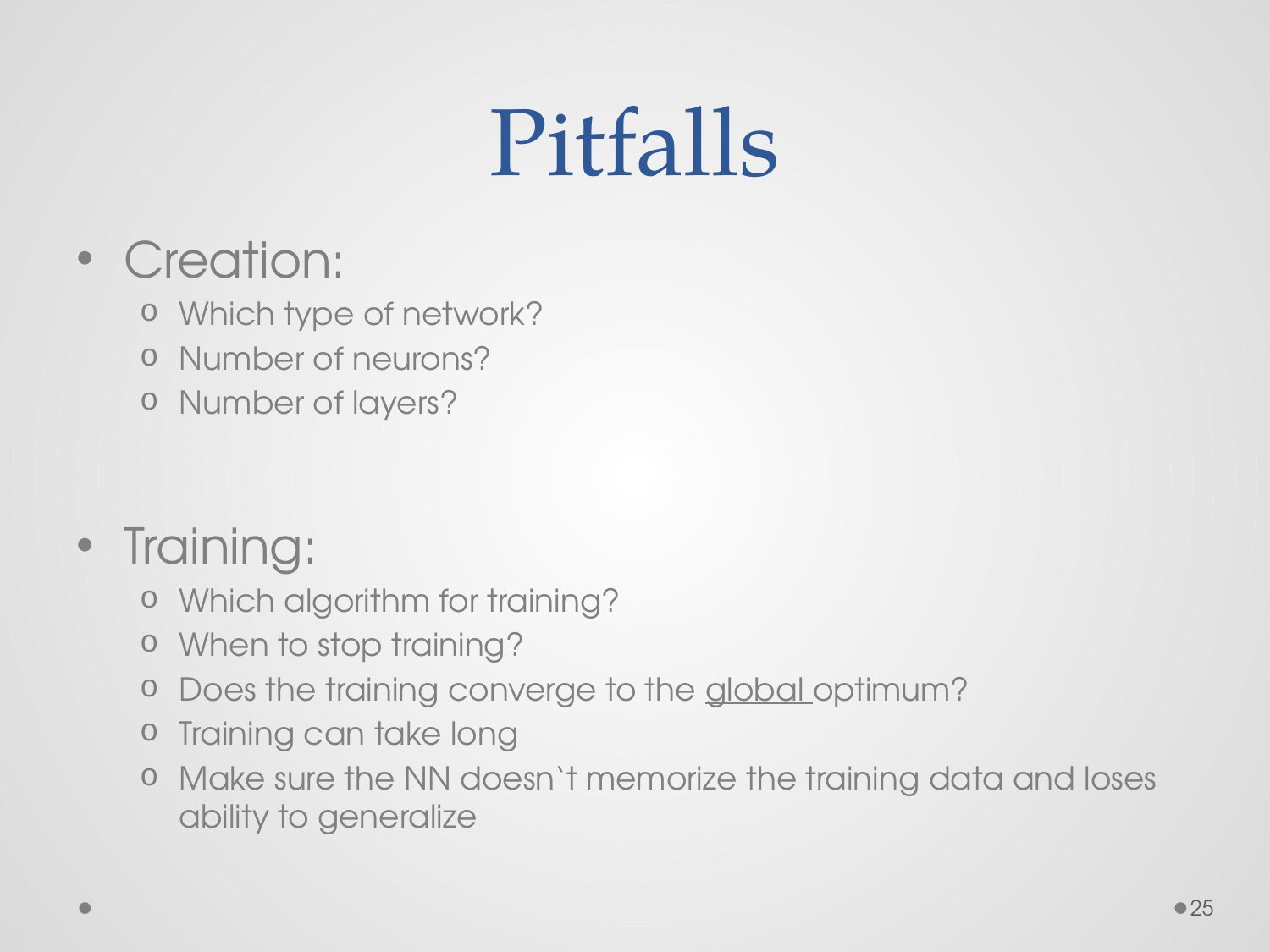

# Pitfalls
Creation:
Which type of network?
Number of neurons?
Number of layers?

Training:
Which algorithm for training?
When to stop training?
Does the training converge to the global optimum?
Training can take long
Make sure the NN doesn‘t memorize the training data and loses ability to generalize

25